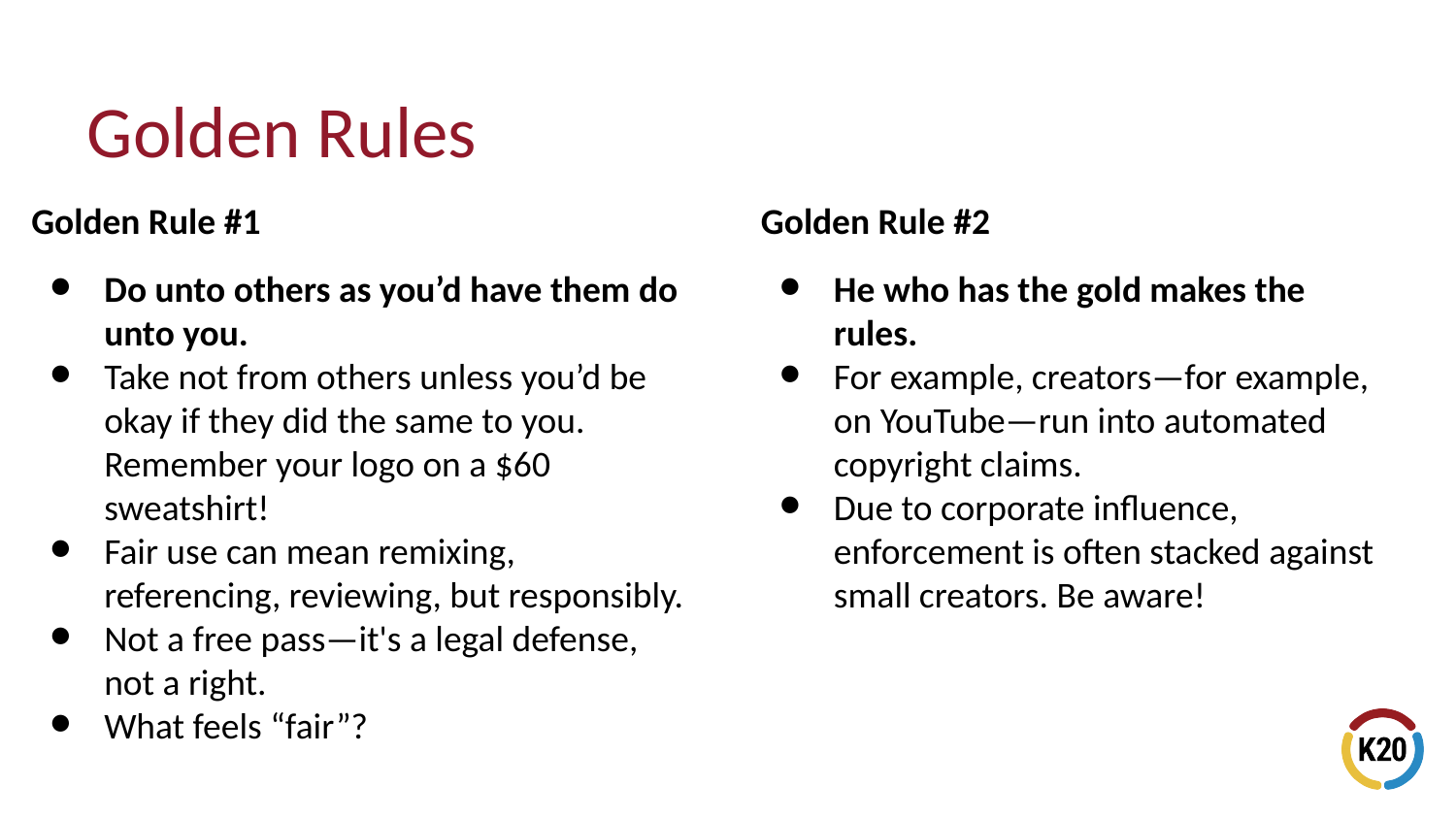

# Golden Rules
Golden Rule #1
Do unto others as you’d have them do unto you.
Take not from others unless you’d be okay if they did the same to you. Remember your logo on a $60 sweatshirt!
Fair use can mean remixing, referencing, reviewing, but responsibly.
Not a free pass—it's a legal defense, not a right.
What feels “fair”?
Golden Rule #2
He who has the gold makes the rules.
For example, creators—for example, on YouTube—run into automated copyright claims.
Due to corporate influence, enforcement is often stacked against small creators. Be aware!